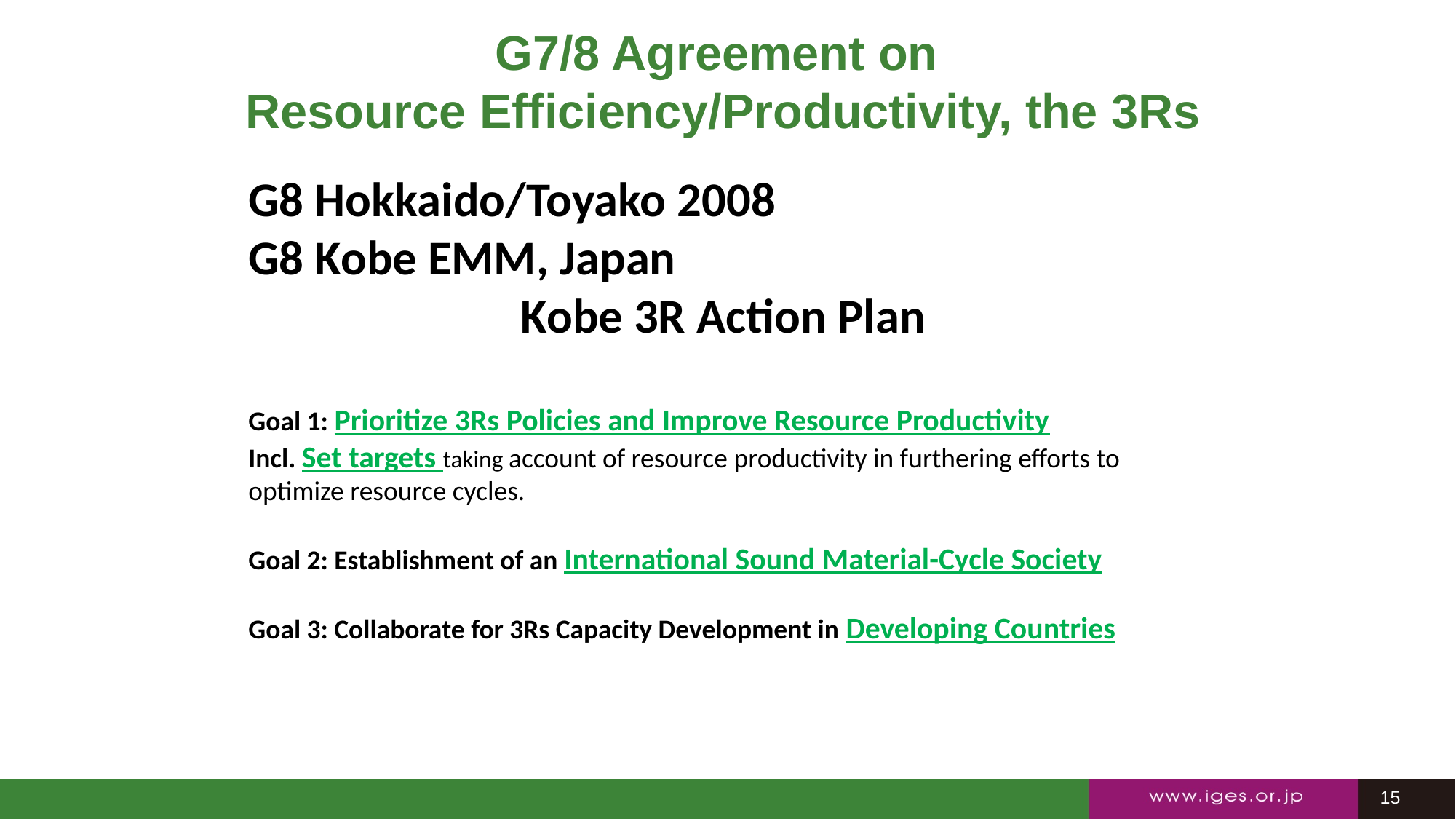

G7/8 Agreement on
Resource Efficiency/Productivity, the 3Rs
G8 Hokkaido/Toyako 2008
G8 Kobe EMM, Japan
Kobe 3R Action Plan

Goal 1: Prioritize 3Rs Policies and Improve Resource Productivity
Incl. Set targets taking account of resource productivity in furthering efforts to optimize resource cycles.

Goal 2: Establishment of an International Sound Material-Cycle Society

Goal 3: Collaborate for 3Rs Capacity Development in Developing Countries